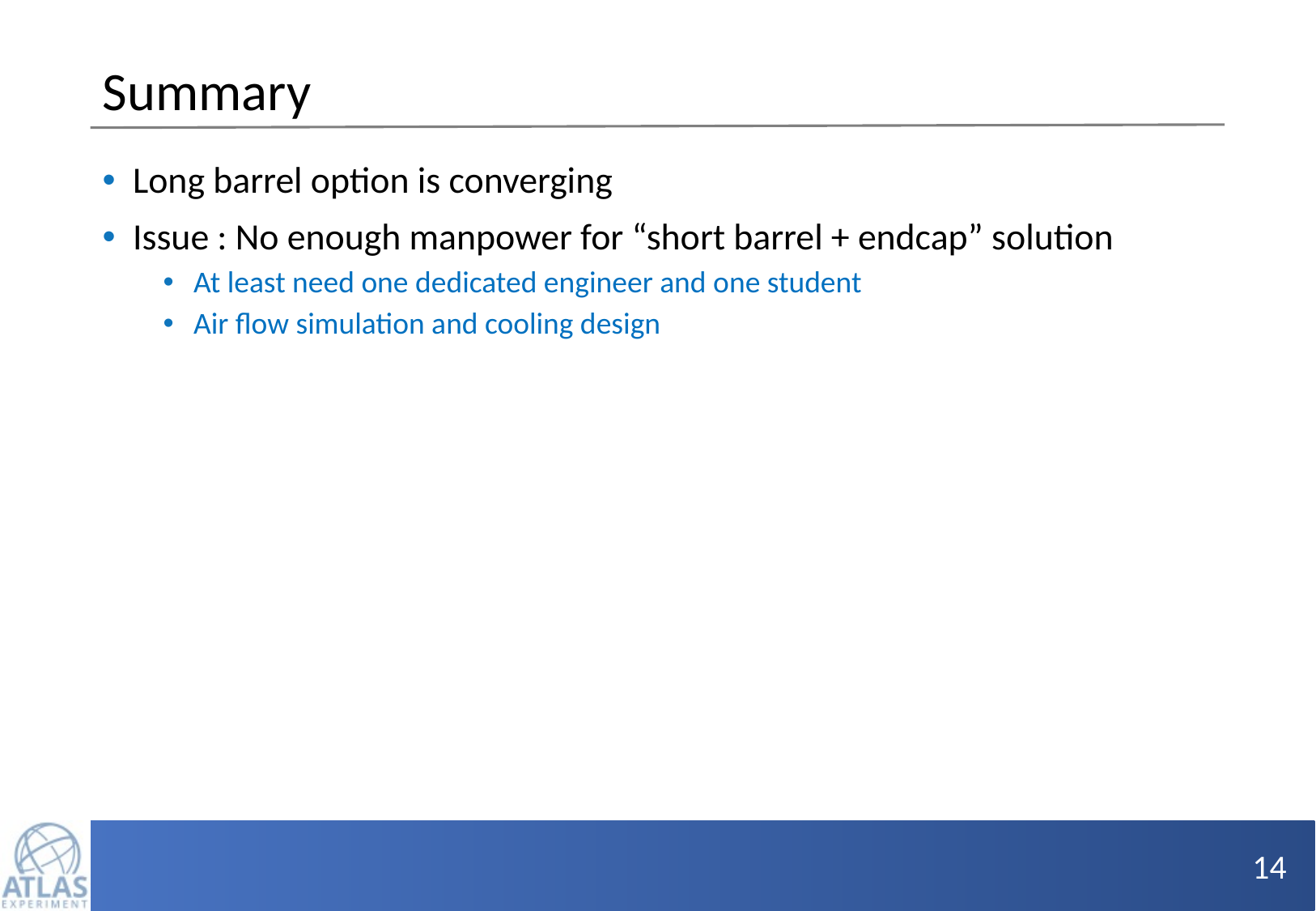

# Summary
Long barrel option is converging
Issue : No enough manpower for “short barrel + endcap” solution
At least need one dedicated engineer and one student
Air flow simulation and cooling design